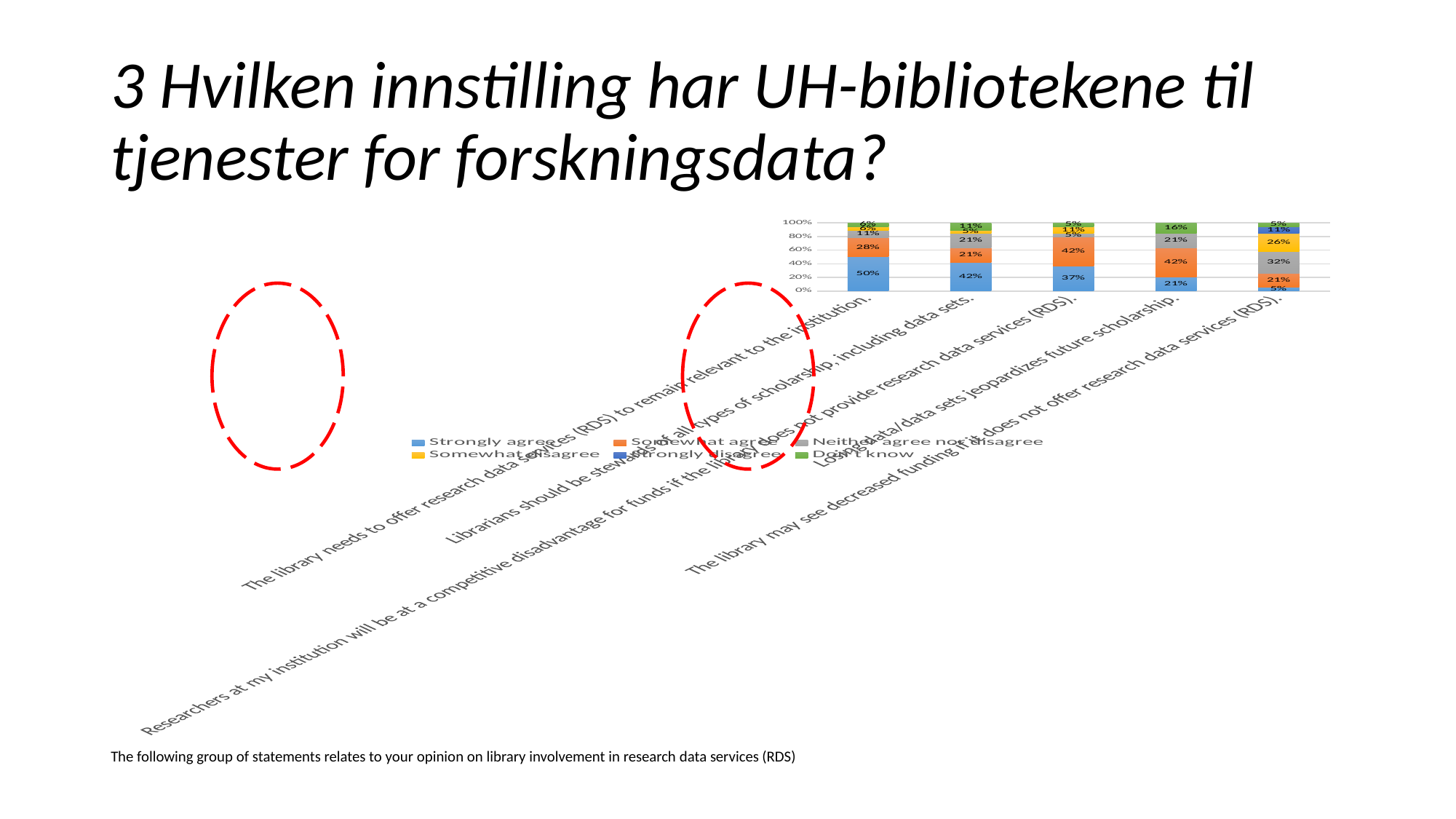

# 3 Hvilken innstilling har UH-bibliotekene til tjenester for forskningsdata?

### Chart

| Category | Strongly agree | Somewhat agree | Neither agree nor disagree | Somewhat disagree | Strongly disagree | Don’t know |
|---|---|---|---|---|---|---|
| The library needs to offer research data services (RDS) to remain relevant to the institution. | 0.5 | 0.2777777777777778 | 0.1111111111111111 | 0.05555555555555555 | None | 0.05555555555555555 |
| Librarians should be stewards of all types of scholarship, including data sets. | 0.42105263157894735 | 0.21052631578947367 | 0.21052631578947367 | 0.05263157894736842 | None | 0.10526315789473684 |
| Researchers at my institution will be at a competitive disadvantage for funds if the library does not provide research data services (RDS). | 0.3684210526315789 | 0.42105263157894735 | 0.05263157894736842 | 0.10526315789473684 | None | 0.05263157894736842 |
| Losing data/data sets jeopardizes future scholarship. | 0.21052631578947367 | 0.42105263157894735 | 0.21052631578947367 | None | None | 0.15789473684210525 |
| The library may see decreased funding if it does not offer research data services (RDS). | 0.05263157894736842 | 0.21052631578947367 | 0.3157894736842105 | 0.2631578947368421 | 0.10526315789473684 | 0.05263157894736842 |

The following group of statements relates to your opinion on library involvement in research data services (RDS)